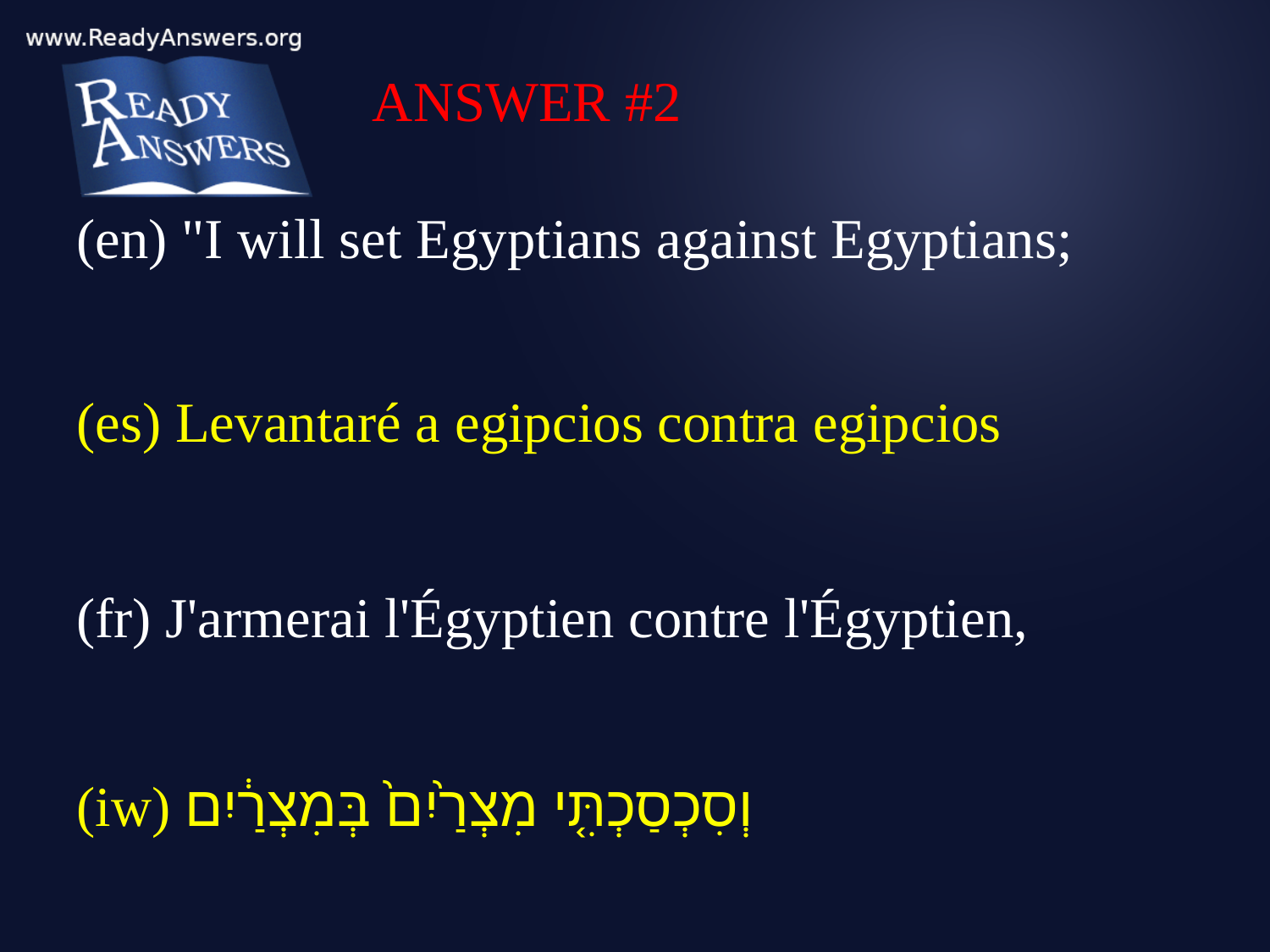

ANSWER #2
(en) "I will set Egyptians against Egyptians;
(es) Levantaré a egipcios contra egipcios
(fr) J'armerai l'Égyptien contre l'Égyptien,
(iw) וְסִכְסַכְתִּ֤י מִצְרַ֙יִם֙ בְּמִצְרַ֔יִם